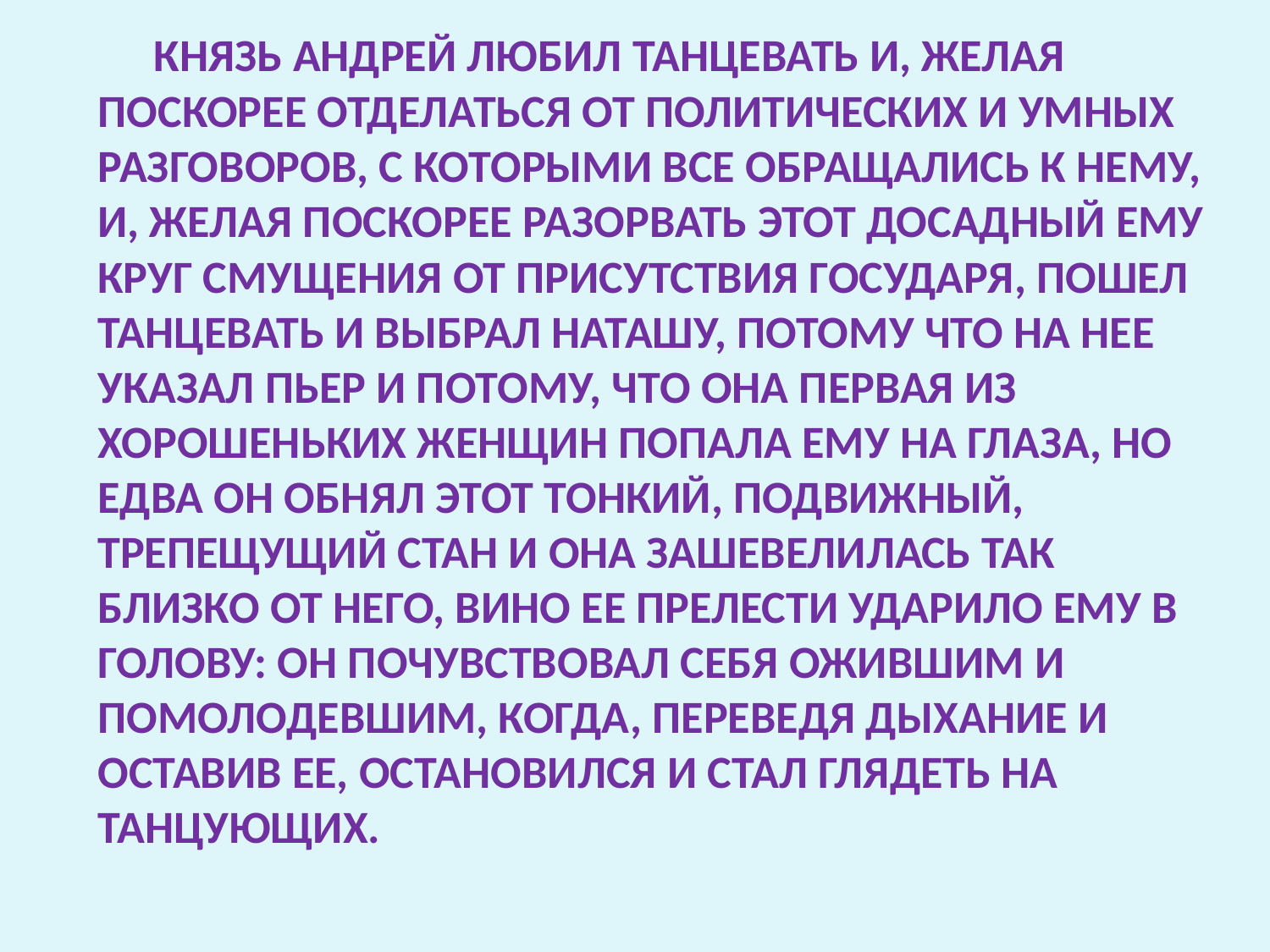

# Князь Андрей любил танцевать и, желая поскорее отделаться от политических и умных разговоров, с которыми все обращались к нему, и, желая поскорее разорвать этот досадный ему круг смущения от присутствия государя, пошел танцевать и выбрал Наташу, потому что на нее указал Пьер и потому, что она первая из хорошеньких женщин попала ему на глаза, но едва он обнял этот тонкий, подвижный, трепещущий стан и она зашевелилась так близко от него, вино ее прелести ударило ему в голову: он почувствовал себя ожившим и помолодевшим, когда, переведя дыхание и оставив ее, остановился и стал глядеть на танцующих.